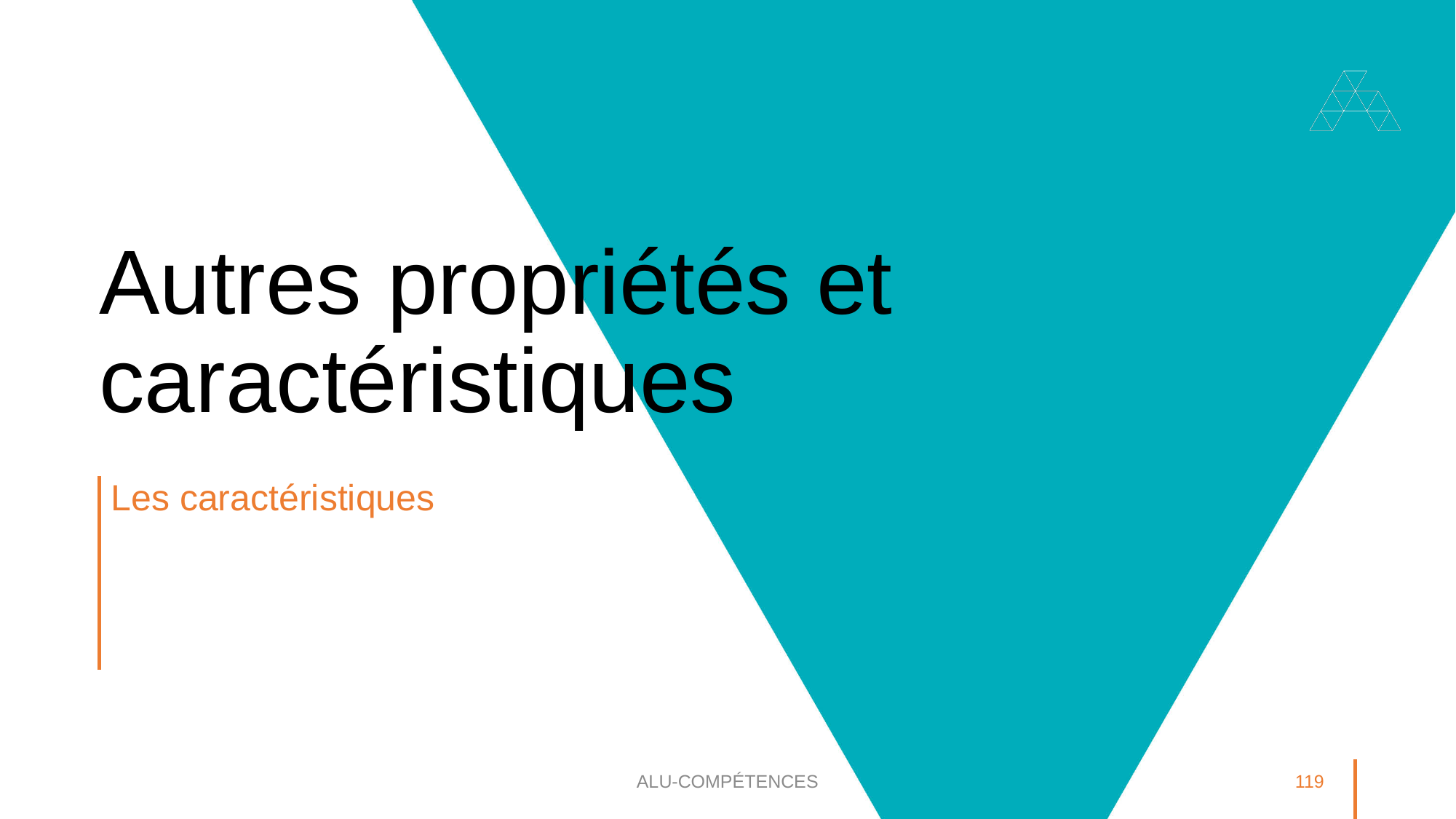

# Autres propriétés et caractéristiques
Les caractéristiques
ALU-COMPÉTENCES
119